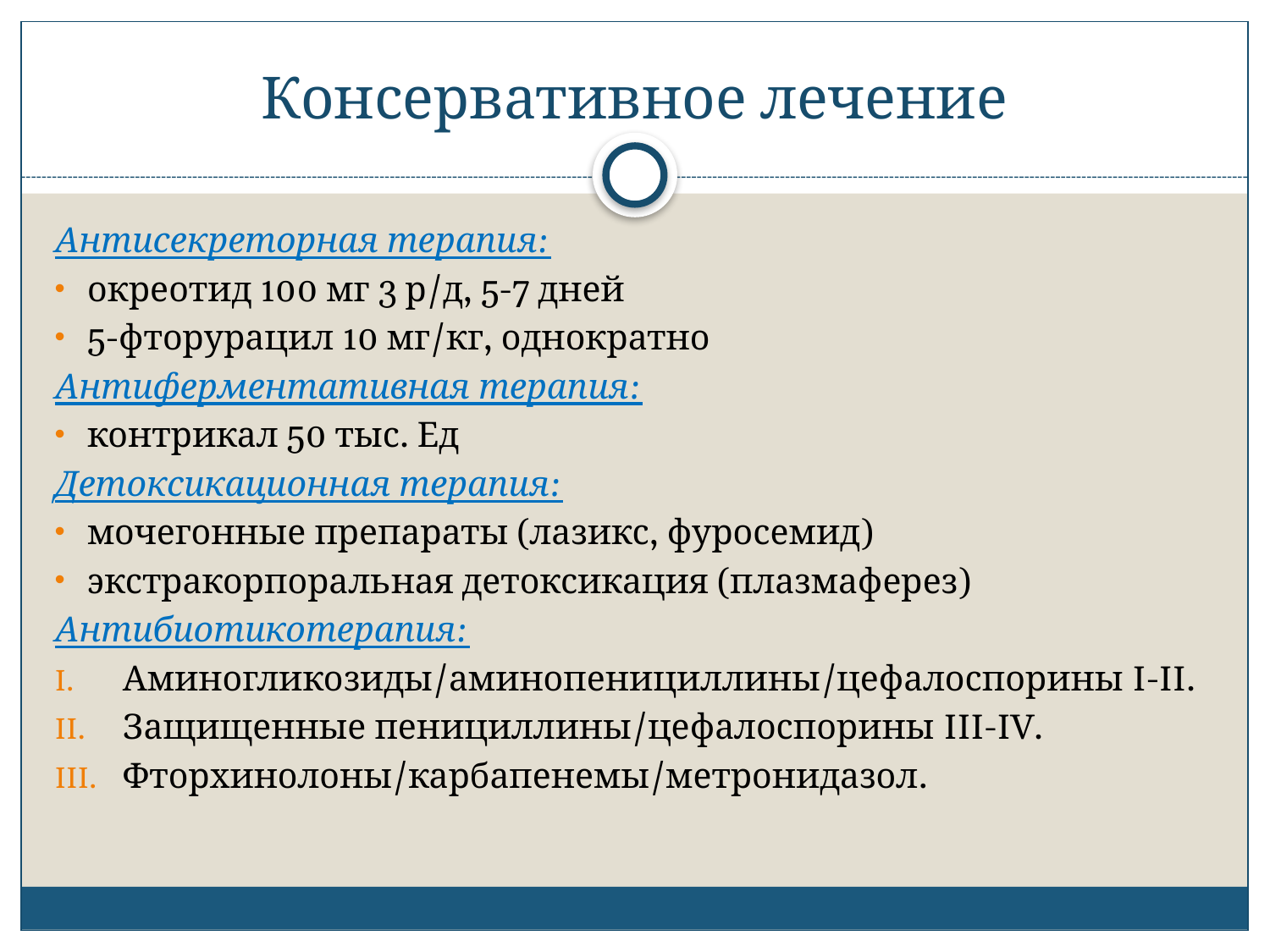

# Консервативное лечение
Антисекреторная терапия:
окреотид 100 мг 3 р/д, 5-7 дней
5-фторурацил 10 мг/кг, однократно
Антиферментативная терапия:
контрикал 50 тыс. Ед
Детоксикационная терапия:
мочегонные препараты (лазикс, фуросемид)
экстракорпоральная детоксикация (плазмаферез)
Антибиотикотерапия:
Аминогликозиды/аминопенициллины/цефалоспорины I-II.
Защищенные пенициллины/цефалоспорины III-IV.
Фторхинолоны/карбапенемы/метронидазол.